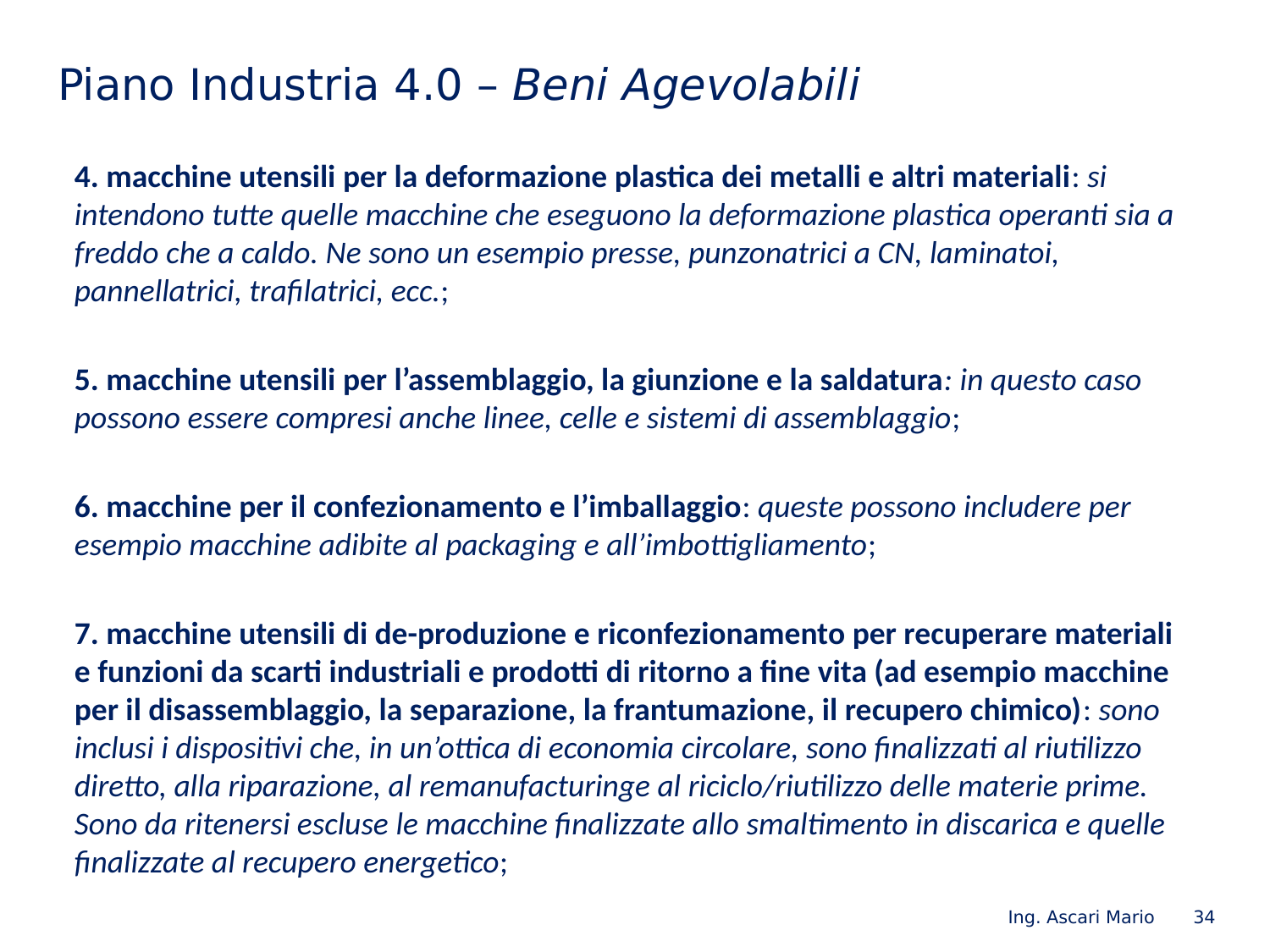

# Piano Industria 4.0 – Beni Agevolabili
4. macchine utensili per la deformazione plastica dei metalli e altri materiali: si intendono tutte quelle macchine che eseguono la deformazione plastica operanti sia a freddo che a caldo. Ne sono un esempio presse, punzonatrici a CN, laminatoi, pannellatrici, trafilatrici, ecc.;

5. macchine utensili per l’assemblaggio, la giunzione e la saldatura: in questo caso possono essere compresi anche linee, celle e sistemi di assemblaggio;

6. macchine per il confezionamento e l’imballaggio: queste possono includere per esempio macchine adibite al packaging e all’imbottigliamento;

7. macchine utensili di de-produzione e riconfezionamento per recuperare materiali e funzioni da scarti industriali e prodotti di ritorno a fine vita (ad esempio macchine per il disassemblaggio, la separazione, la frantumazione, il recupero chimico): sono inclusi i dispositivi che, in un’ottica di economia circolare, sono finalizzati al riutilizzo diretto, alla riparazione, al remanufacturinge al riciclo/riutilizzo delle materie prime. Sono da ritenersi escluse le macchine finalizzate allo smaltimento in discarica e quelle finalizzate al recupero energetico;

Ing. Ascari Mario       34